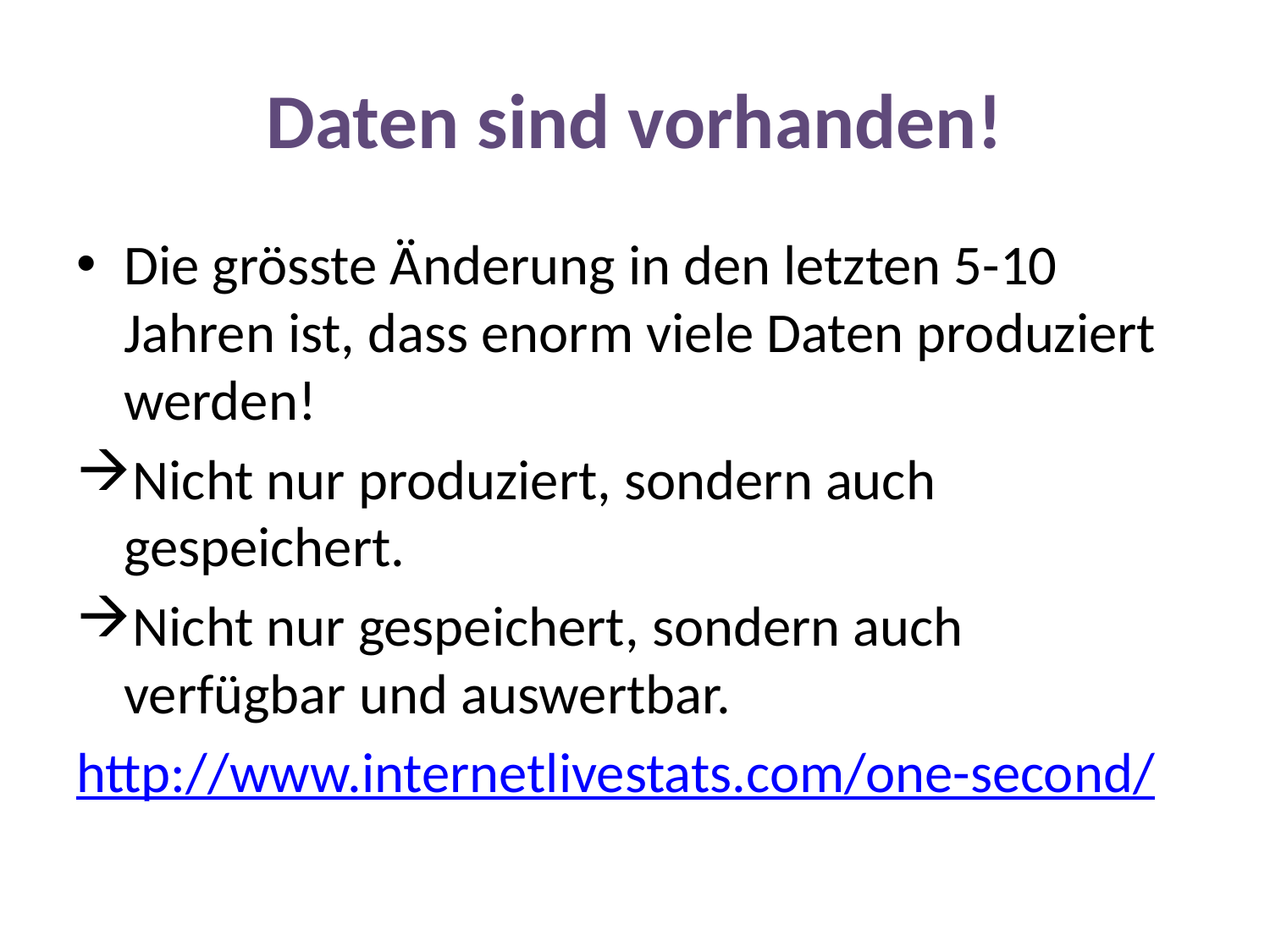

# Daten sind vorhanden!
Die grösste Änderung in den letzten 5-10 Jahren ist, dass enorm viele Daten produziert werden!
Nicht nur produziert, sondern auch gespeichert.
Nicht nur gespeichert, sondern auch verfügbar und auswertbar.
http://www.internetlivestats.com/one-second/